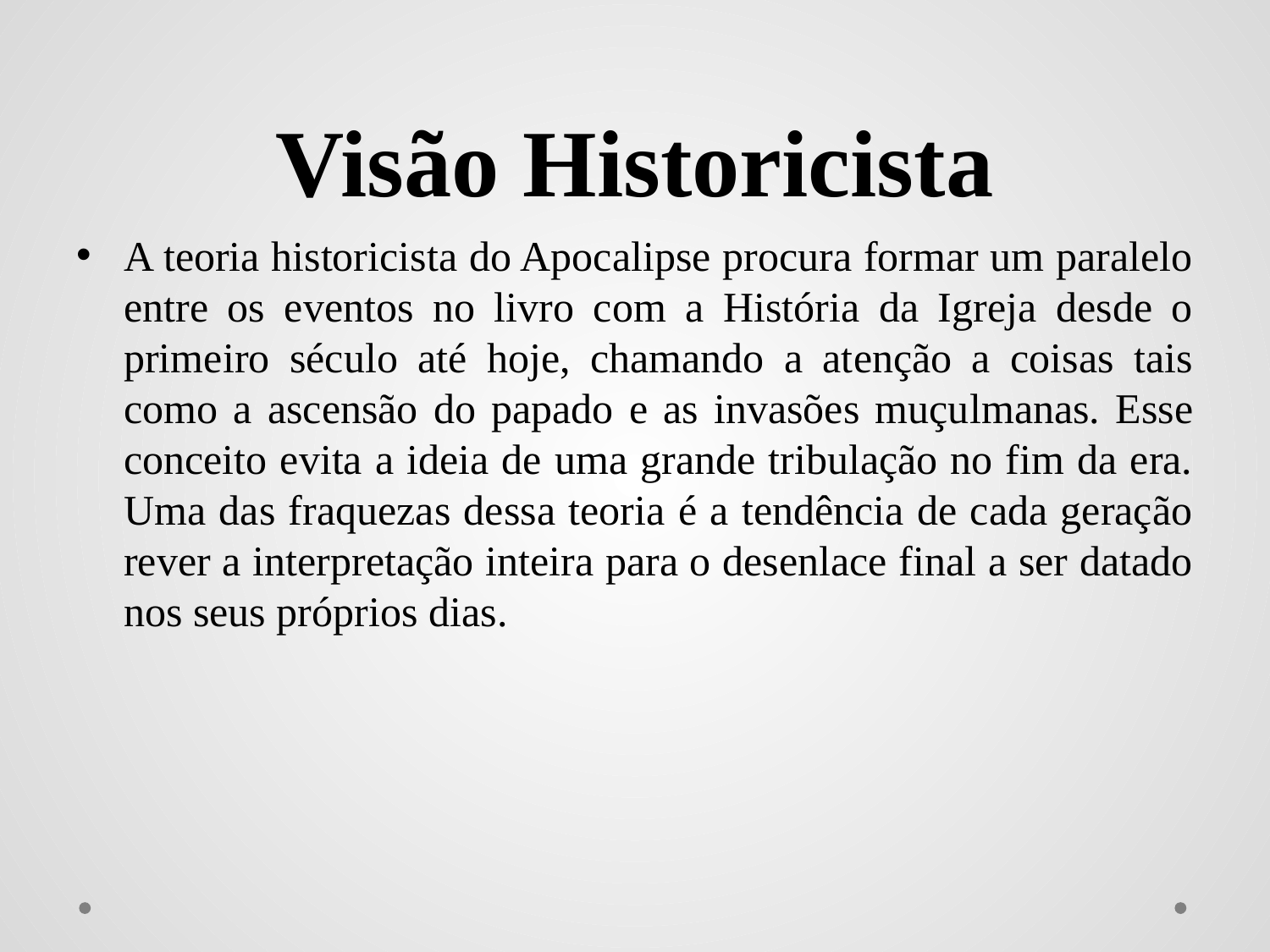

# Visão Historicista
A teoria historicista do Apocalipse procura formar um paralelo entre os eventos no livro com a História da Igreja desde o primeiro século até hoje, chamando a atenção a coisas tais como a ascensão do papado e as invasões muçulmanas. Esse conceito evita a ideia de uma grande tribulação no fim da era. Uma das fraquezas dessa teoria é a tendência de cada geração rever a interpretação inteira para o desenlace final a ser datado nos seus próprios dias.